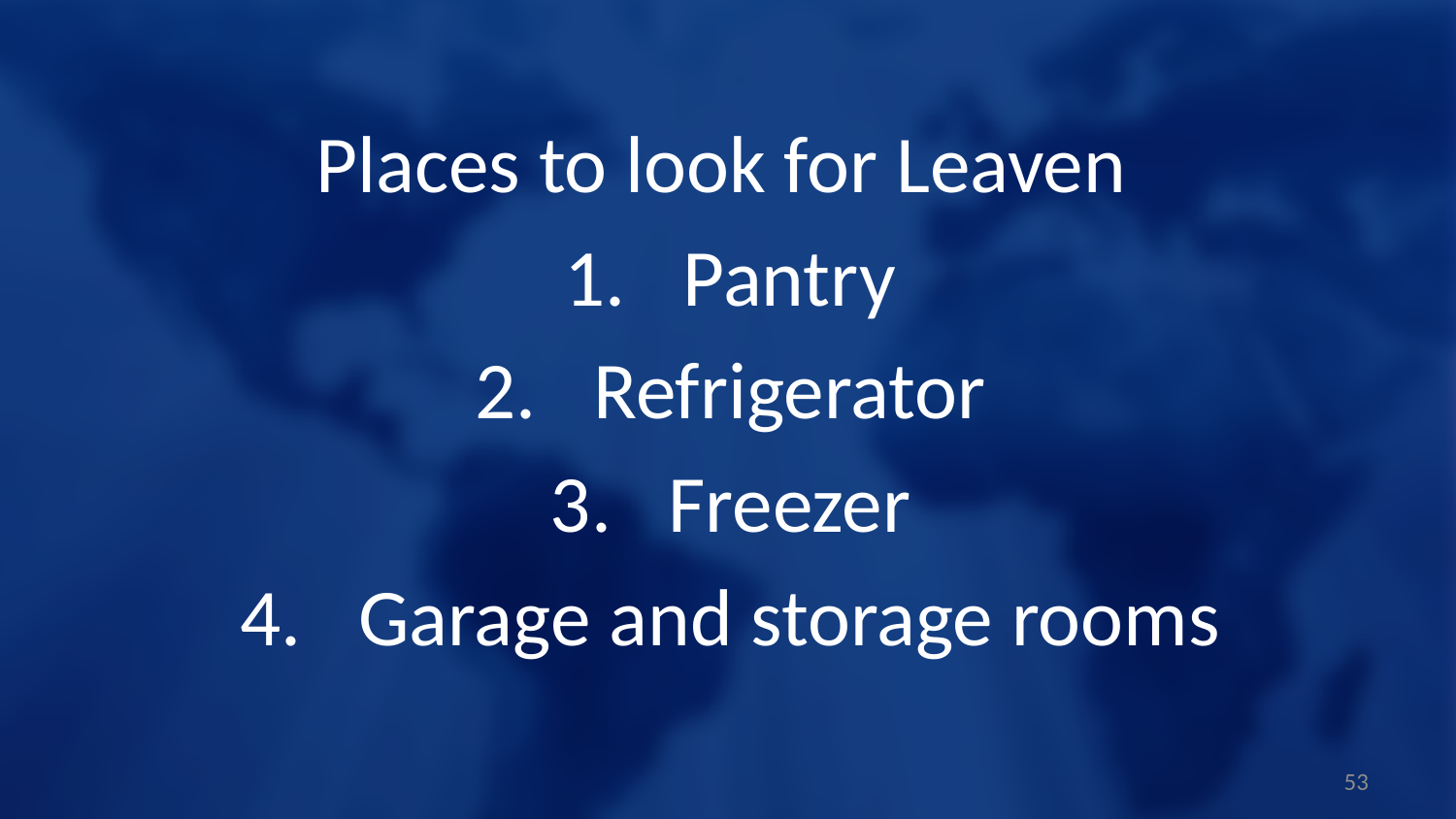

Places to look for Leaven
Pantry
Refrigerator
Freezer
Garage and storage rooms

53